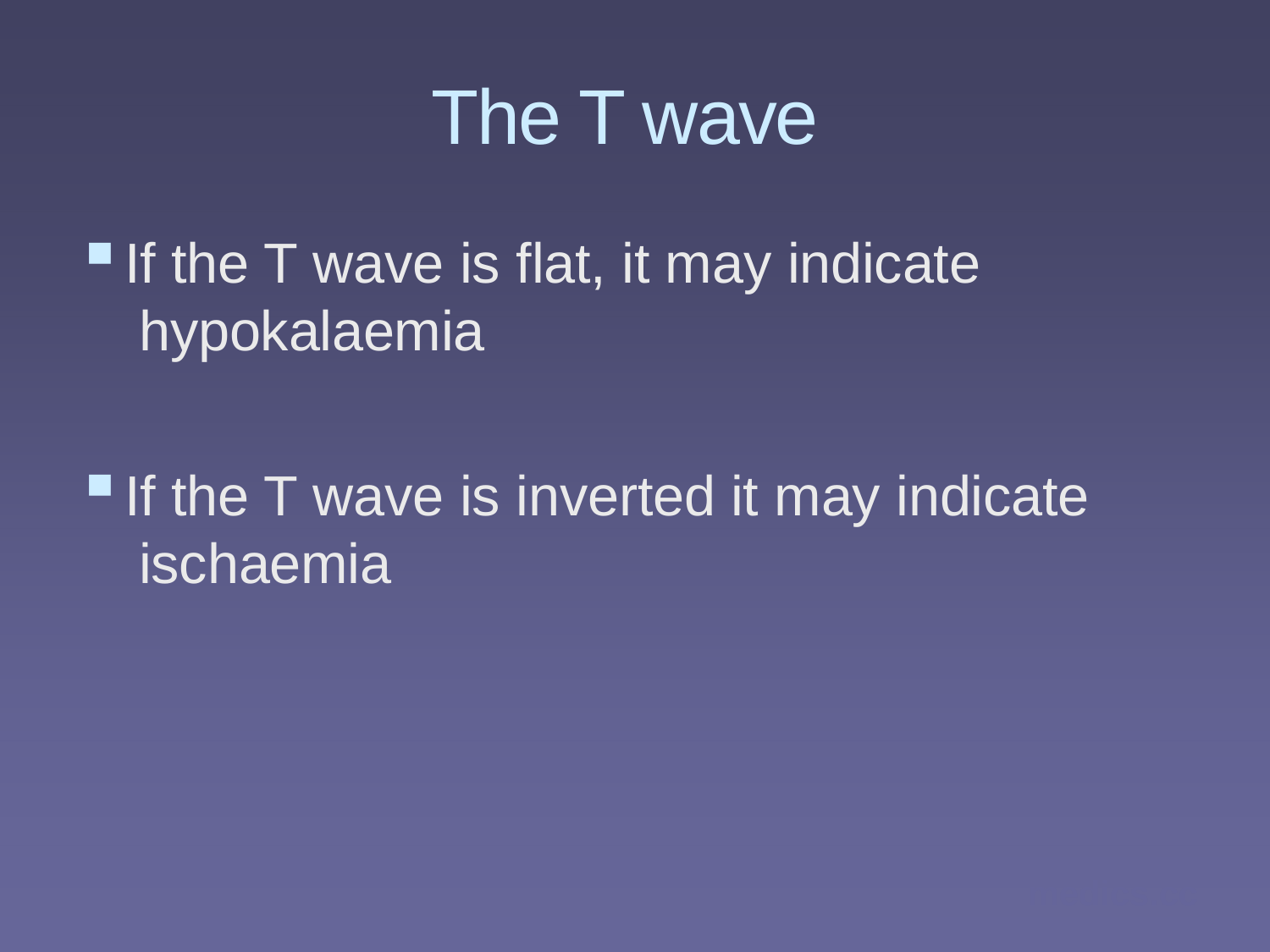

# The T wave
If the T wave is flat, it may indicate  hypokalaemia

If the T wave is inverted it may indicate  ischaemia
medics.cc